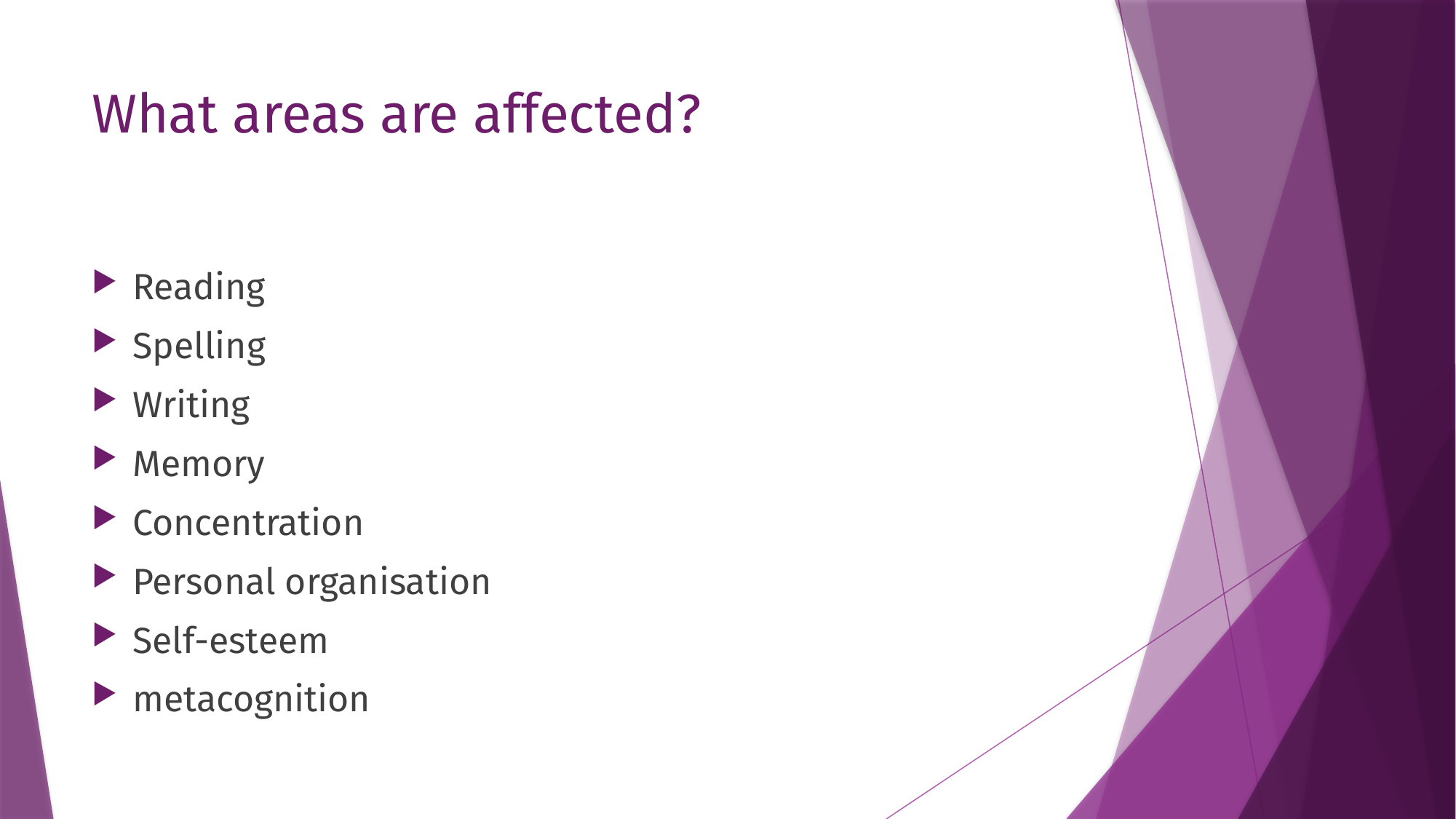

# What areas are affected?
Reading
Spelling
Writing
Memory
Concentration
Personal organisation
Self-esteem
metacognition